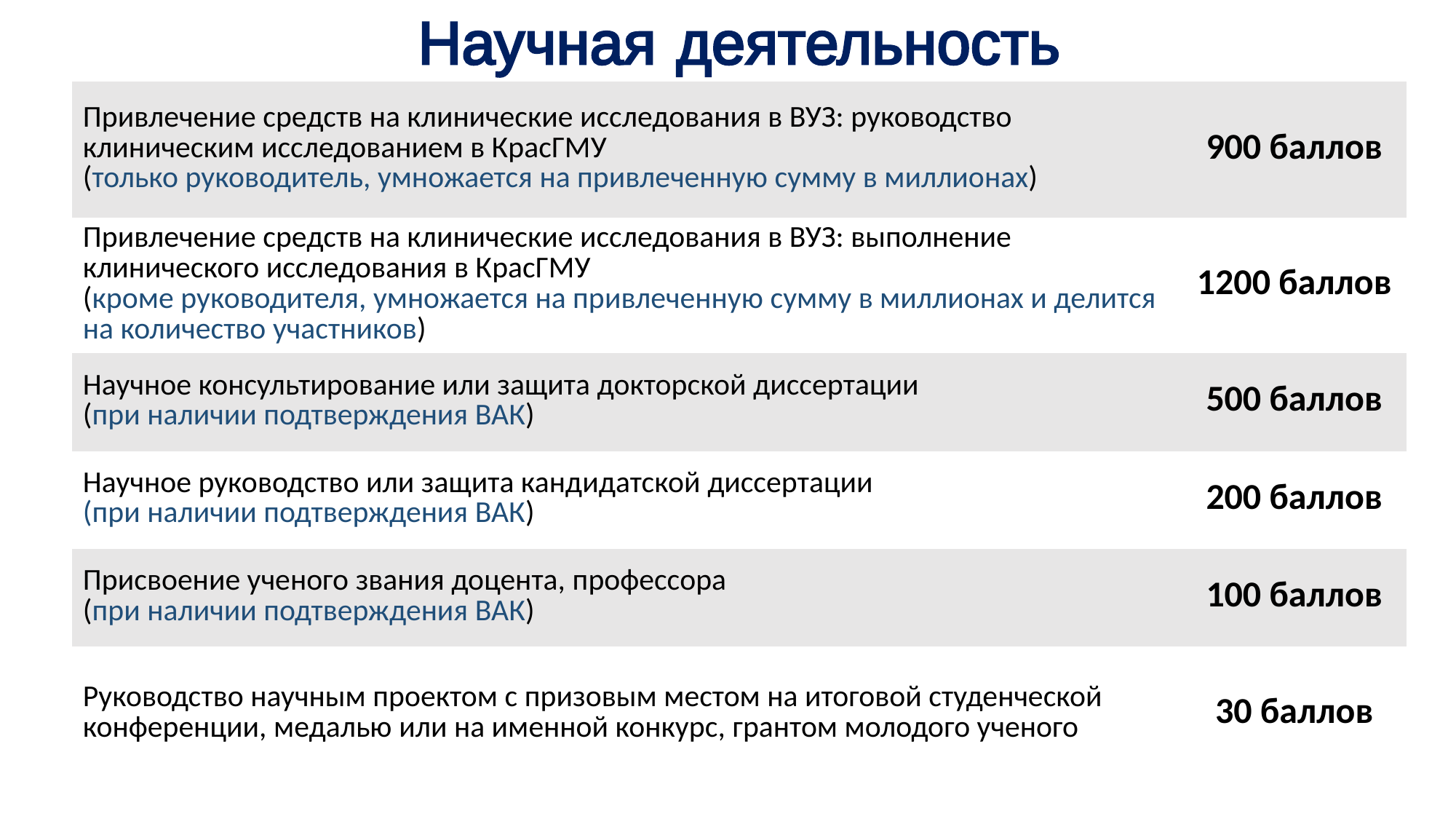

Научная деятельность
| Привлечение средств на клинические исследования в ВУЗ: руководство клиническим исследованием в КрасГМУ (только руководитель, умножается на привлеченную сумму в миллионах) | 900 баллов |
| --- | --- |
| Привлечение средств на клинические исследования в ВУЗ: выполнение клинического исследования в КрасГМУ (кроме руководителя, умножается на привлеченную сумму в миллионах и делится на количество участников) | 1200 баллов |
| Научное консультирование или защита докторской диссертации (при наличии подтверждения ВАК) | 500 баллов |
| Научное руководство или защита кандидатской диссертации (при наличии подтверждения ВАК) | 200 баллов |
| Присвоение ученого звания доцента, профессора (при наличии подтверждения ВАК) | 100 баллов |
| Руководство научным проектом с призовым местом на итоговой студенческой конференции, медалью или на именной конкурс, грантом молодого ученого | 30 баллов |